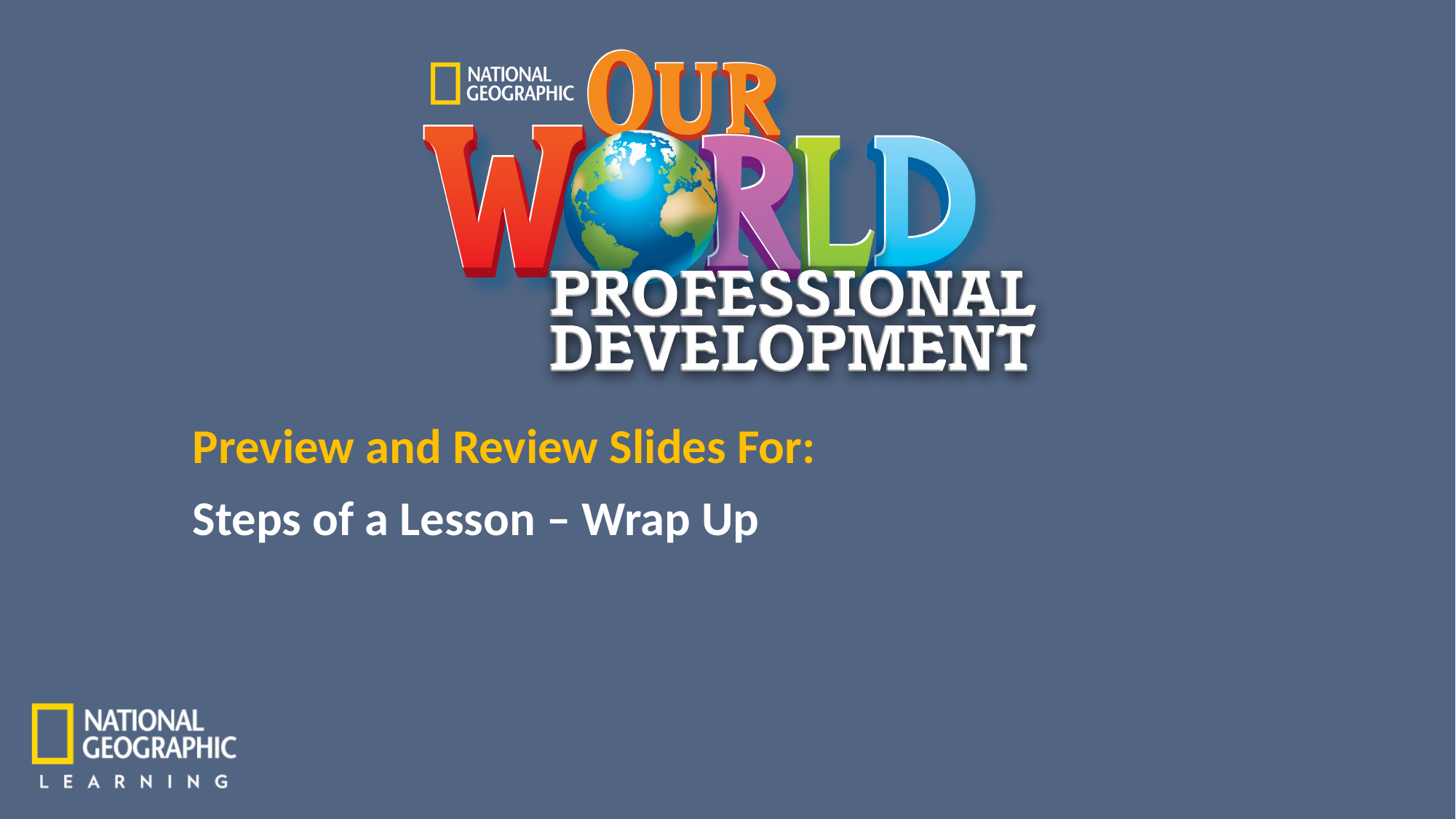

Steps of a Lesson – Wrap Up